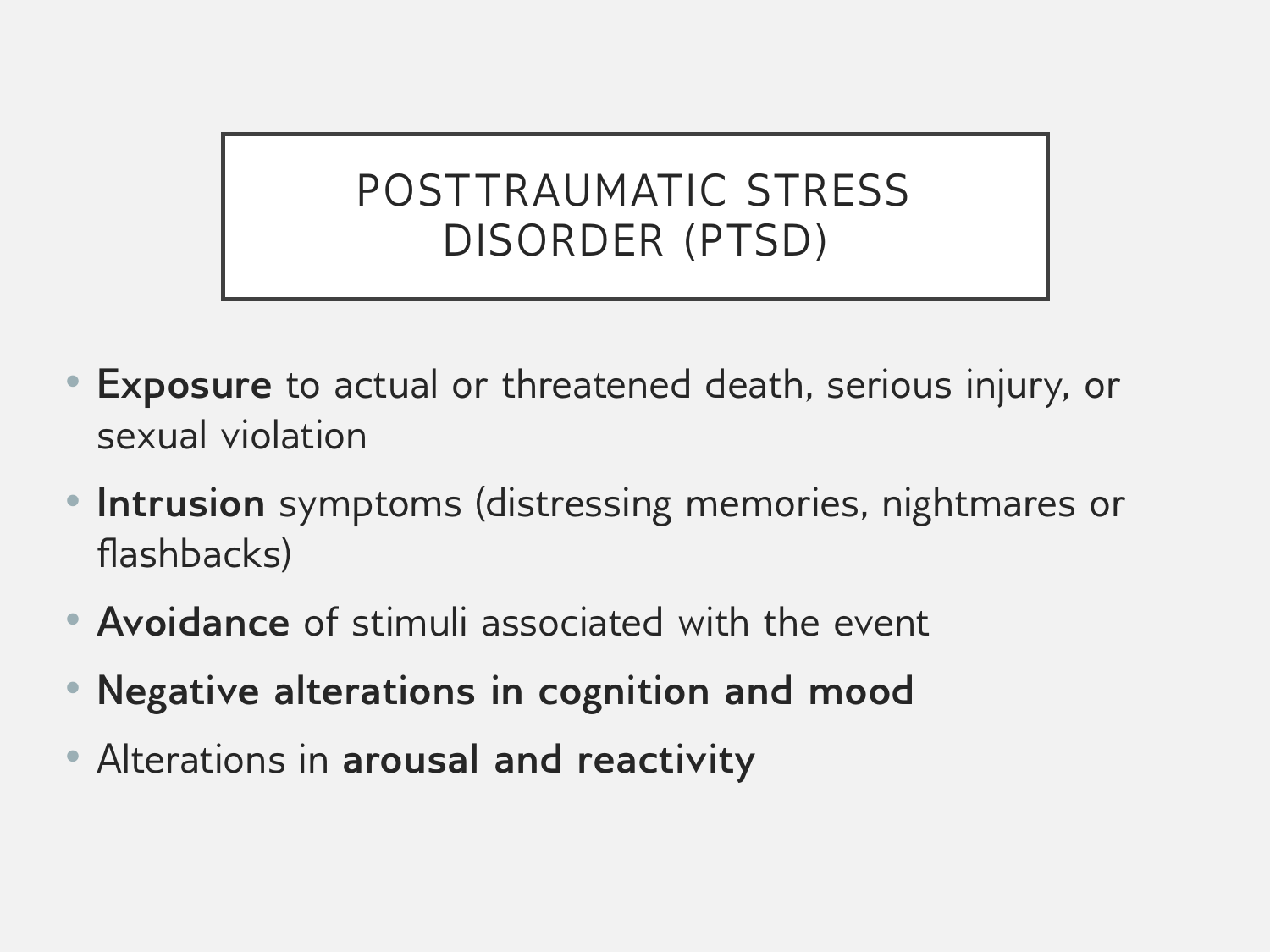

# Posttraumatic stress disorder (PTSD)
Exposure to actual or threatened death, serious injury, or sexual violation
Intrusion symptoms (distressing memories, nightmares or flashbacks)
Avoidance of stimuli associated with the event
Negative alterations in cognition and mood
Alterations in arousal and reactivity